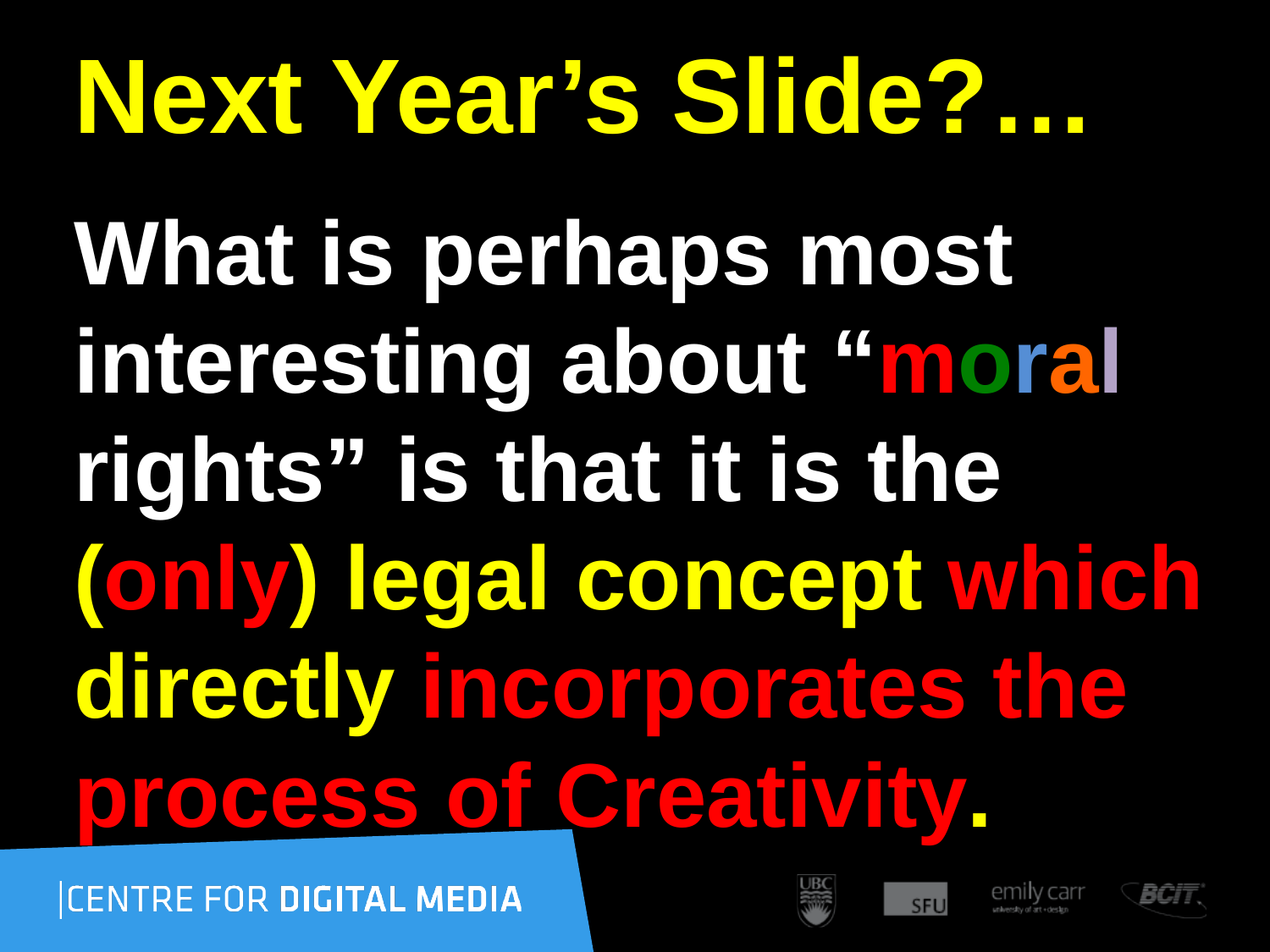

# Next Year’s Slide?…
What is perhaps most interesting about “moral rights” is that it is the (only) legal concept which directly incorporates the process of Creativity.